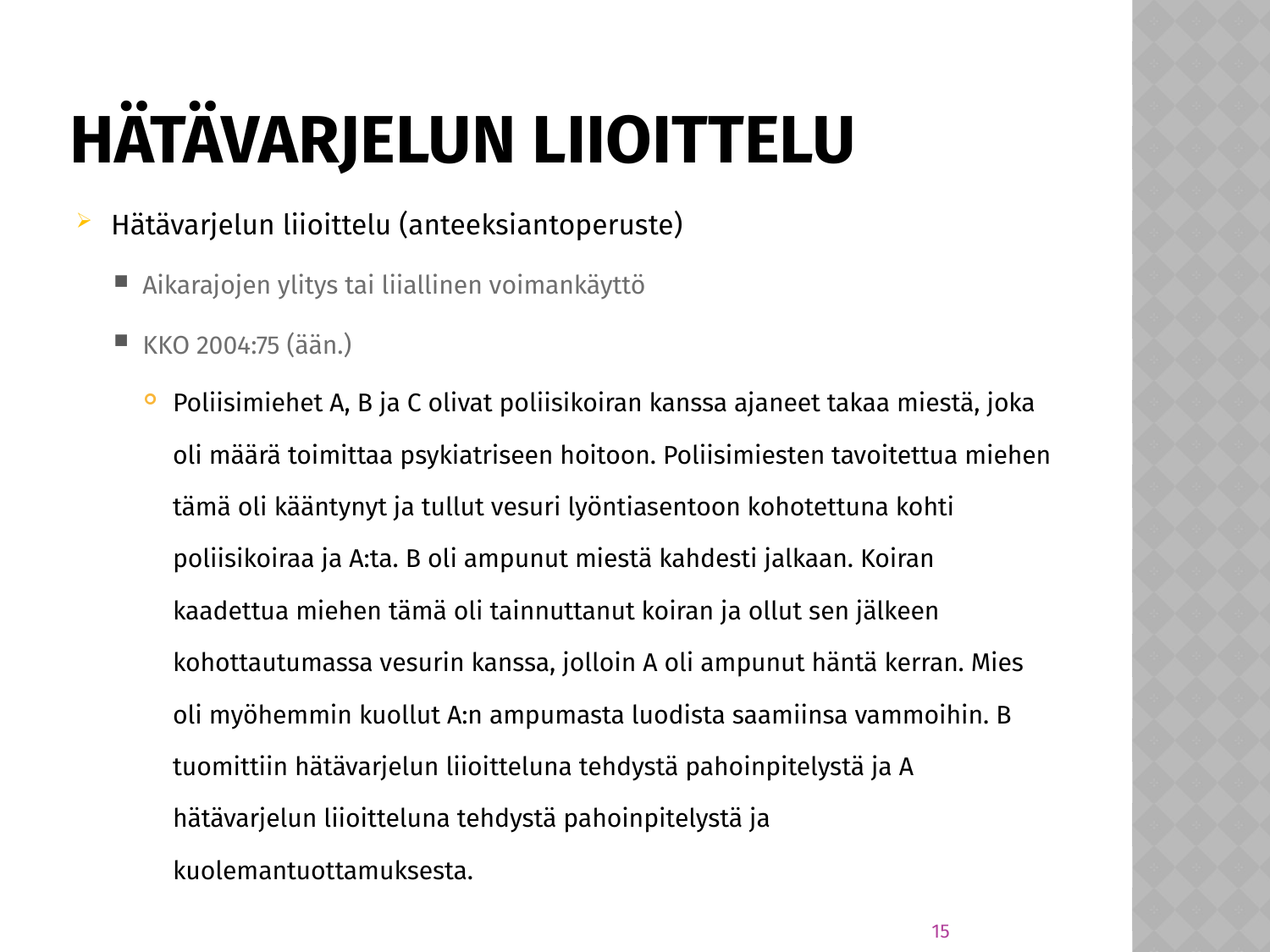

# HÄTÄVARJELUN LIIOITTELU
Hätävarjelun liioittelu (anteeksiantoperuste)
Aikarajojen ylitys tai liiallinen voimankäyttö
KKO 2004:75 (ään.)
Poliisimiehet A, B ja C olivat poliisikoiran kanssa ajaneet takaa miestä, joka oli määrä toimittaa psykiatriseen hoitoon. Poliisimiesten tavoitettua miehen tämä oli kääntynyt ja tullut vesuri lyöntiasentoon kohotettuna kohti poliisikoiraa ja A:ta. B oli ampunut miestä kahdesti jalkaan. Koiran kaadettua miehen tämä oli tainnuttanut koiran ja ollut sen jälkeen kohottautumassa vesurin kanssa, jolloin A oli ampunut häntä kerran. Mies oli myöhemmin kuollut A:n ampumasta luodista saamiinsa vammoihin. B tuomittiin hätävarjelun liioitteluna tehdystä pahoinpitelystä ja A hätävarjelun liioitteluna tehdystä pahoinpitelystä ja kuolemantuottamuksesta.

15